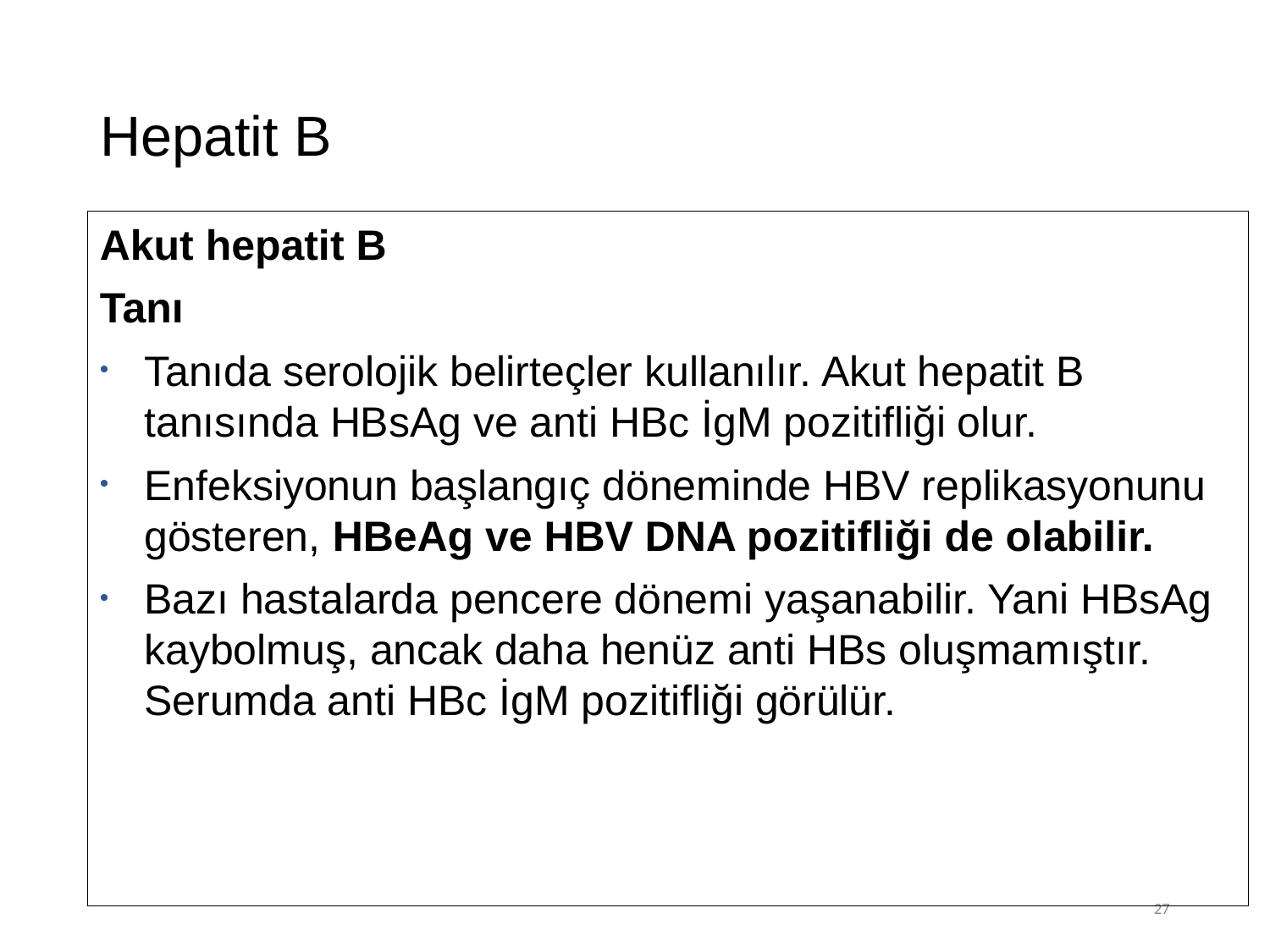

# Hepatit B
Akut hepatit B
Tanı
Tanıda serolojik belirteçler kullanılır. Akut hepatit B tanısında HBsAg ve anti HBc İgM pozitifliği olur.
Enfeksiyonun başlangıç döneminde HBV replikasyonunu gösteren, HBeAg ve HBV DNA pozitifliği de olabilir.
Bazı hastalarda pencere dönemi yaşanabilir. Yani HBsAg kaybolmuş, ancak daha henüz anti HBs oluşmamıştır. Serumda anti HBc İgM pozitifliği görülür.
27